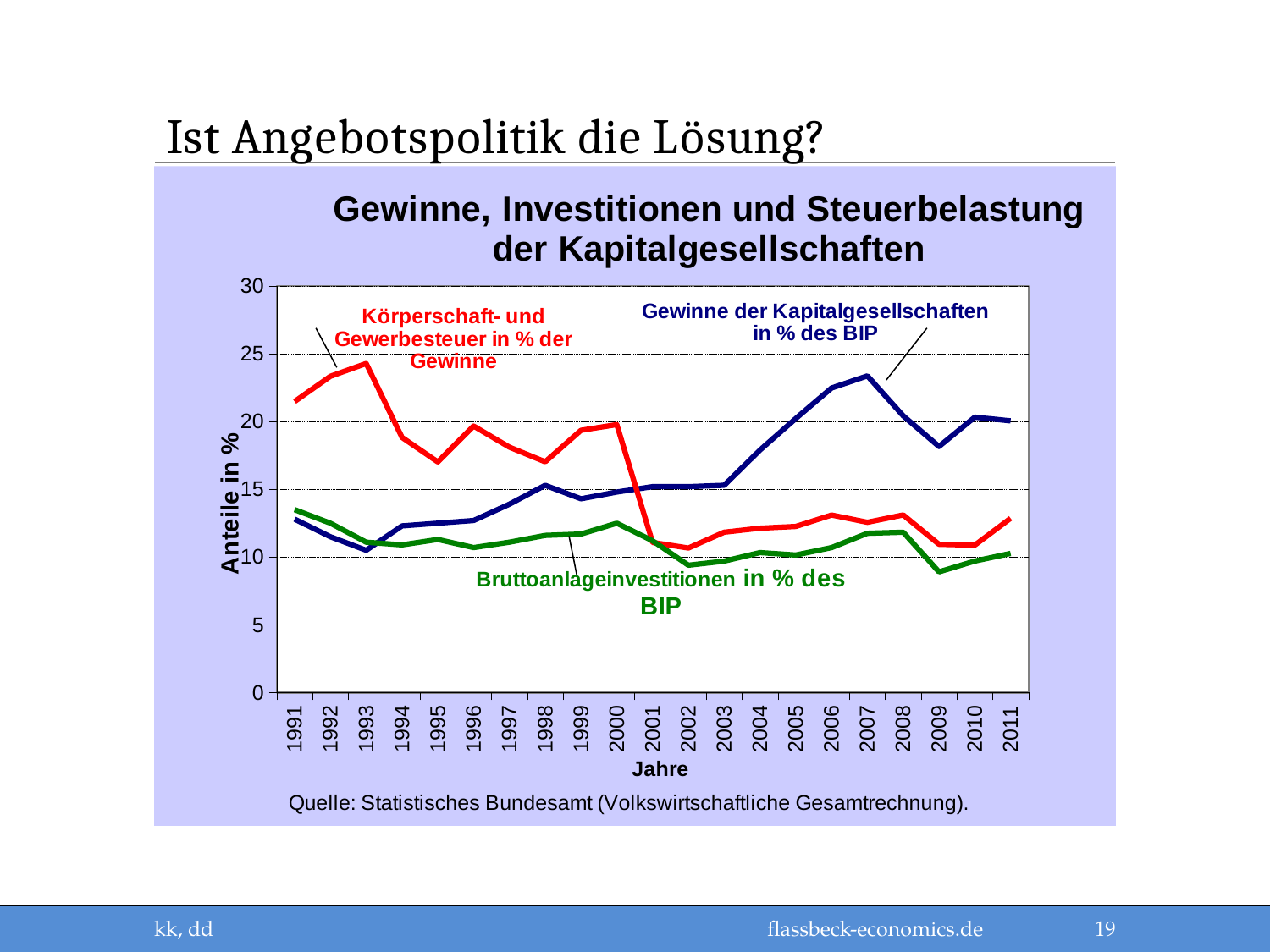

# Ist Angebotspolitik die Lösung?

### Chart: Gewinne, Investitionen und Steuerbelastung der Kapitalgesellschaften

| Category |  |  |  |
|---|---|---|---|
| 1991.0 | 12.8 | 21.48110316649642 | 13.5 |
| 1992.0 | 11.5 | 23.34125098970705 | 12.5 |
| 1993.0 | 10.5 | 24.28715761113606 | 11.1 |
| 1994.0 | 12.3 | 18.83021635496883 | 10.9 |
| 1995.0 | 12.5 | 17.02533842415828 | 11.3 |
| 1996.0 | 12.7 | 19.67034349704316 | 10.7 |
| 1997.0 | 13.9 | 18.11218742960126 | 11.1 |
| 1998.0 | 15.3 | 17.0308290930859 | 11.6 |
| 1999.0 | 14.3 | 19.35450322401719 | 11.7 |
| 2000.0 | 14.8 | 19.77415966386555 | 12.5 |
| 2001.0 | 15.2 | 11.08168733254408 | 11.2 |
| 2002.0 | 15.2 | 10.66654402747118 | 9.4 |
| 2003.0 | 15.3 | 11.83414043583535 | 9.7 |
| 2004.0 | 17.89862003005875 | 12.12977099236641 | 10.33064626315071 |
| 2005.0 | 20.22388059701493 | 12.26159249544303 | 10.15105196907031 |
| 2006.0 | 22.47720299062188 | 13.09940396077677 | 10.70141319849604 |
| 2007.0 | 23.37245213094505 | 12.56518675123325 | 11.75375746345481 |
| 2008.0 | 20.4232355081251 | 13.10888110365576 | 11.83563748079877 |
| 2009.0 | 18.1621393977679 | 10.942354959885 | 8.907980627500525 |
| 2010.0 | 20.32541989664082 | 10.88157006078424 | 9.703649870801035 |
| 2011.0 | 20.05134588454956 | 12.8617987118802 | 10.26878792593745 |
kk, dd
19